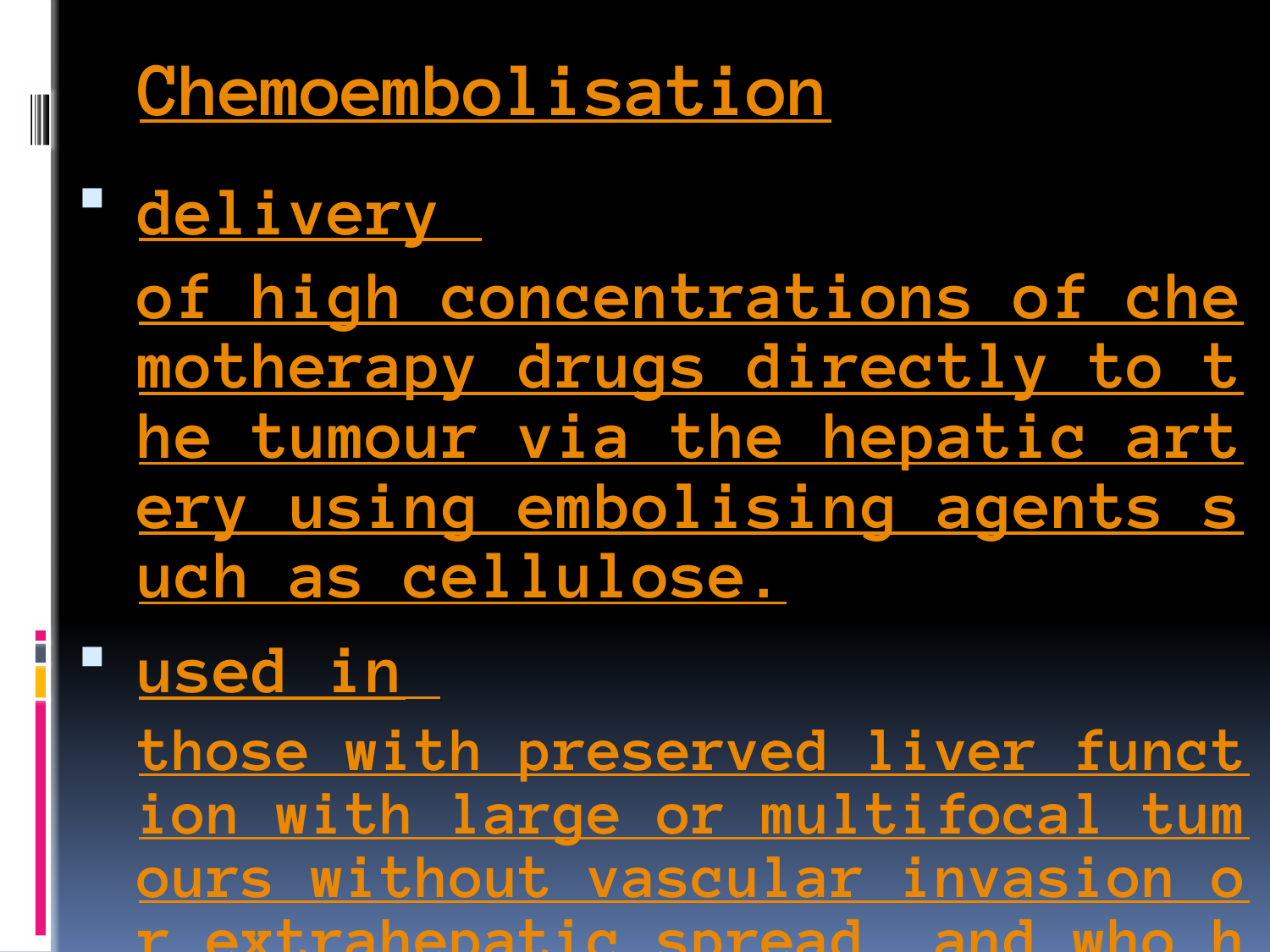

# Chemoembolisation
delivery of high concentrations of chemotherapy drugs directly to the tumour via the hepatic artery using embolising agents such as cellulose.
used in those with preserved liver function with large or multifocal tumours without vascular invasion or extrahepatic spread, and who have no symptoms.
effective in reducing tumour size as well as treating pain or bleeding.
Median survival is >2 years